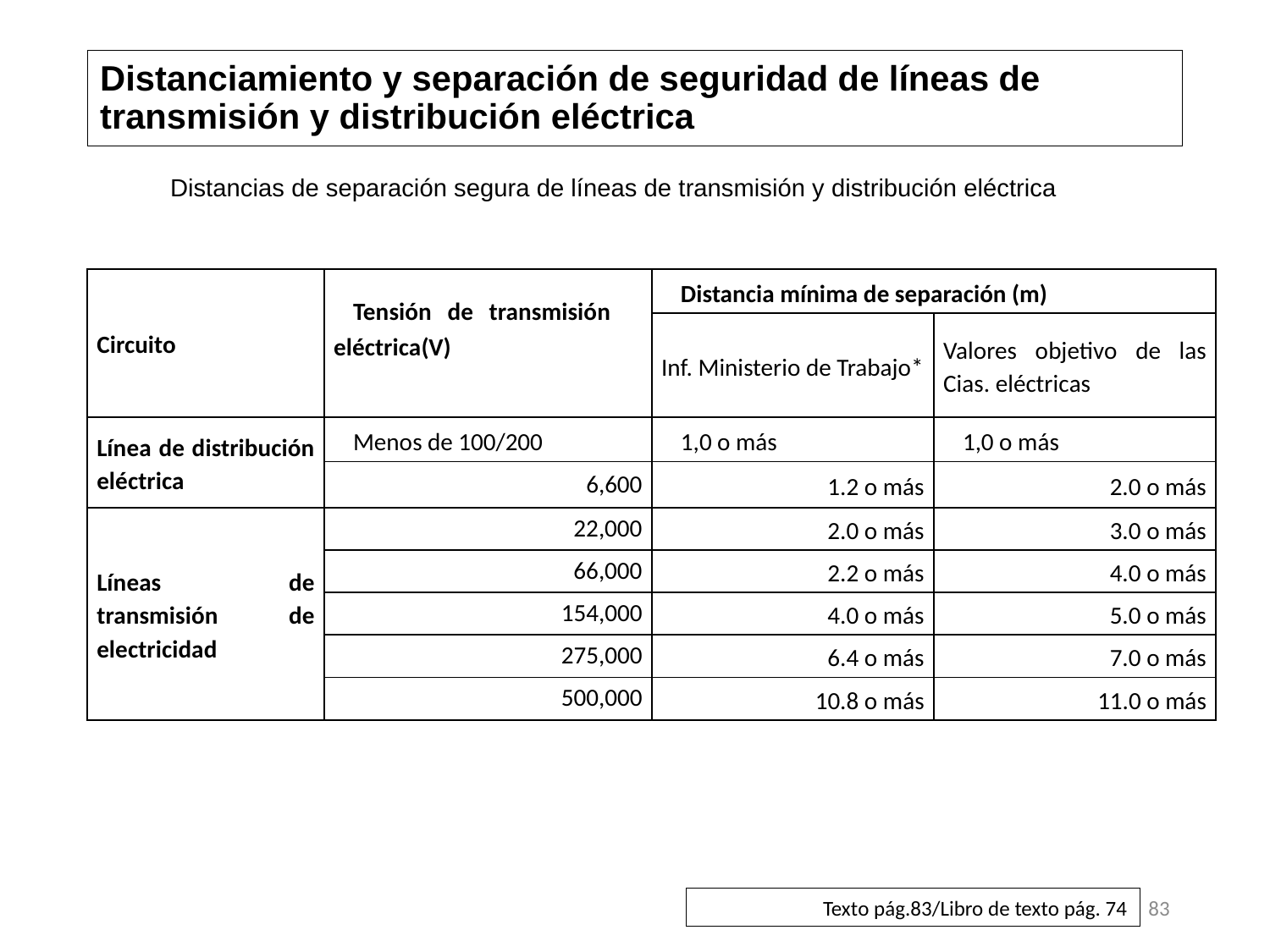

# Distanciamiento y separación de seguridad de líneas de transmisión y distribución eléctrica
Distancias de separación segura de líneas de transmisión y distribución eléctrica
| Circuito | Tensión de transmisión eléctrica(V) | Distancia mínima de separación (m) |  |
| --- | --- | --- | --- |
|  |  | Inf. Ministerio de Trabajo\* | Valores objetivo de las Cias. eléctricas |
| Línea de distribución eléctrica | Menos de 100/200 | 1,0 o más | 1,0 o más |
|  | 6,600 | 1.2 o más | 2.0 o más |
| Líneas de transmisión de electricidad | 22,000 | 2.0 o más | 3.0 o más |
|  | 66,000 | 2.2 o más | 4.0 o más |
|  | 154,000 | 4.0 o más | 5.0 o más |
|  | 275,000 | 6.4 o más | 7.0 o más |
|  | 500,000 | 10.8 o más | 11.0 o más |
83
Texto pág.83/Libro de texto pág. 74